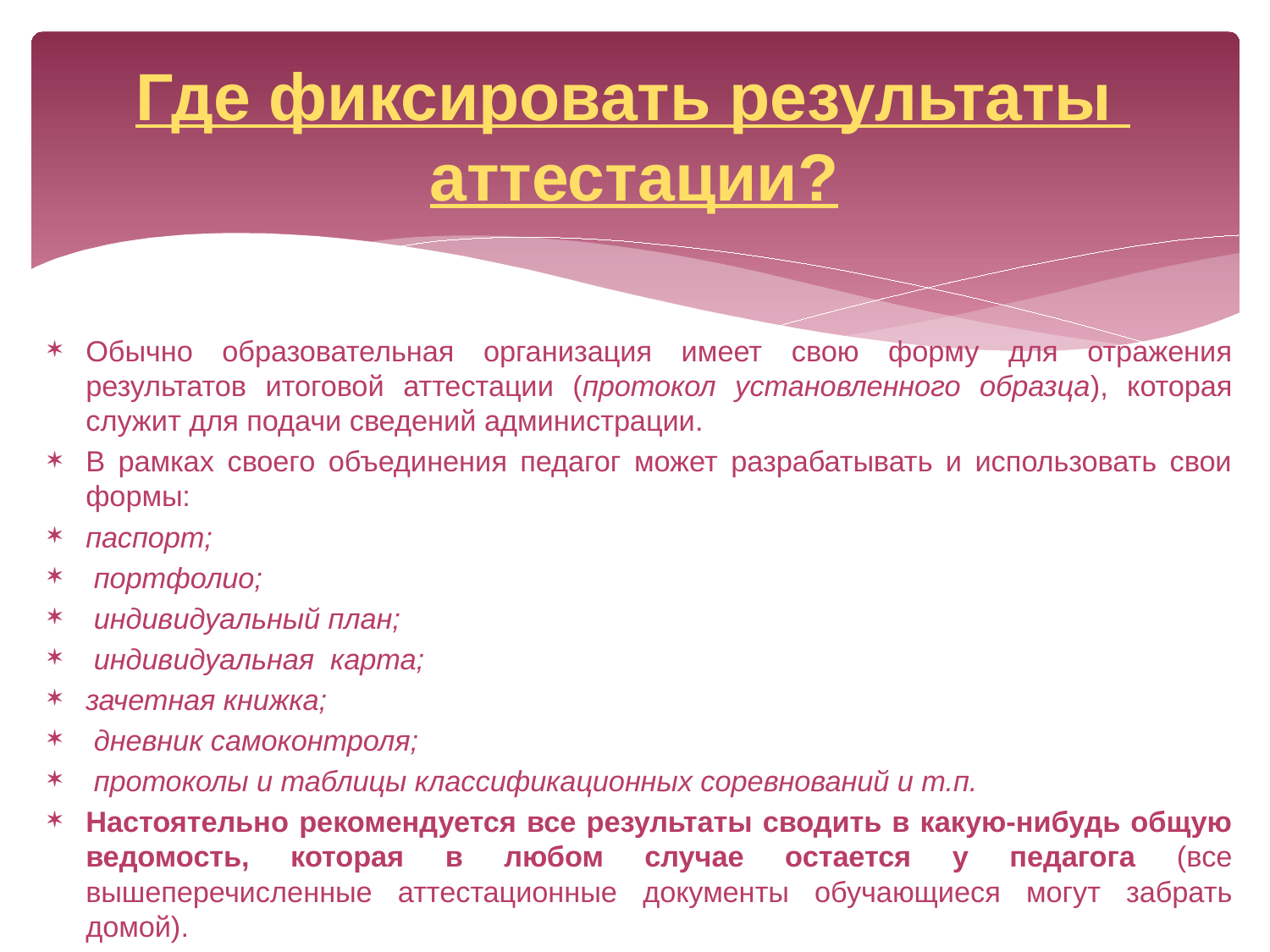

# Где фиксировать результаты аттестации?
Обычно образовательная организация имеет свою форму для отражения результатов итоговой аттестации (протокол установленного образца), которая служит для подачи сведений администрации.
В рамках своего объединения педагог может разрабатывать и использовать свои формы:
паспорт;
 портфолио;
 индивидуальный план;
 индивидуальная  карта;
зачетная книжка;
 дневник самоконтроля;
 протоколы и таблицы классификационных соревнований и т.п.
Настоятельно рекомендуется все результаты сводить в какую-нибудь общую ведомость, которая в любом случае остается у педагога (все вышеперечисленные аттестационные документы обучающиеся могут забрать домой).